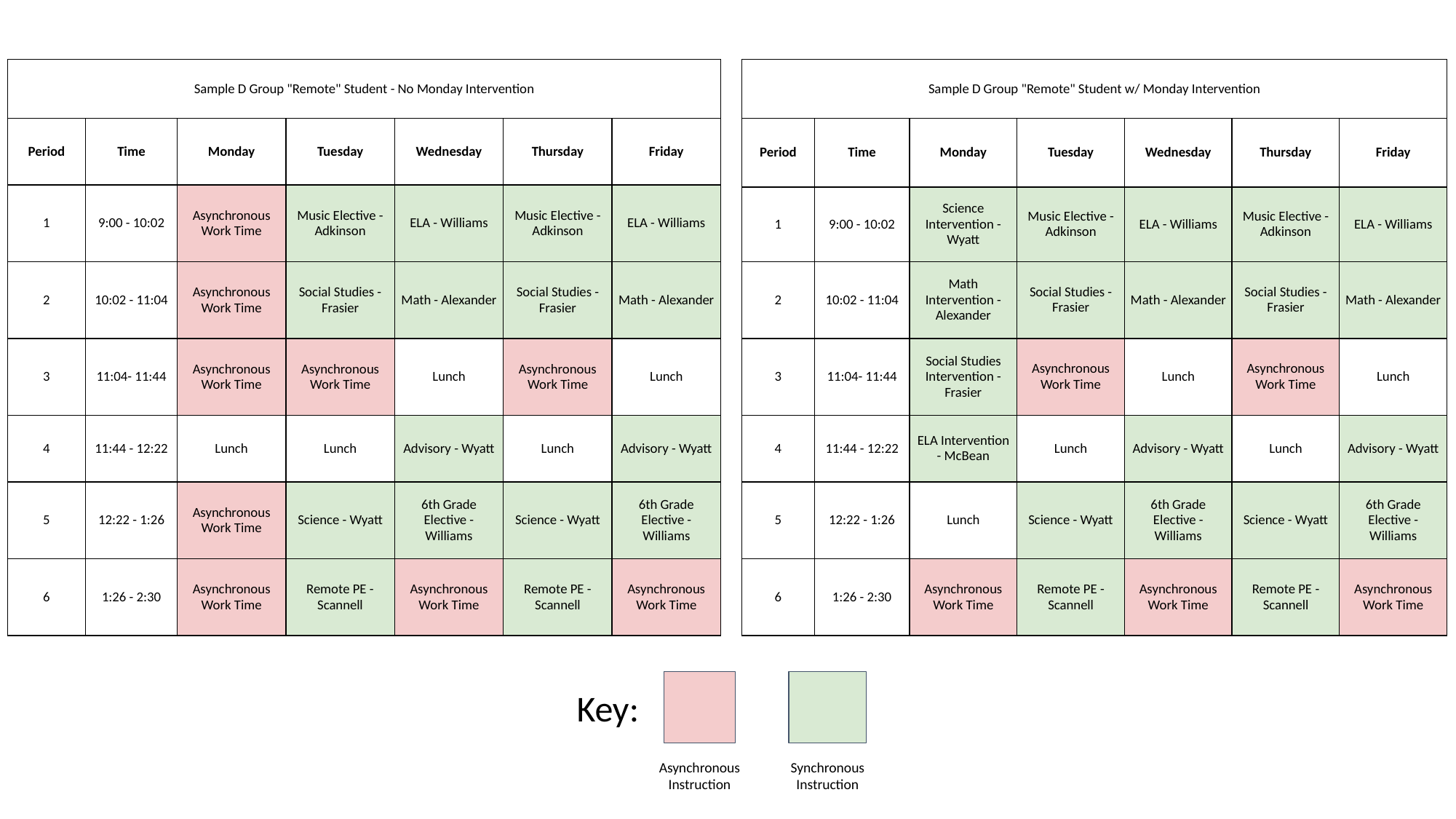

| Sample D Group "Remote" Student - No Monday Intervention |  |  |  |  |  |  |
| --- | --- | --- | --- | --- | --- | --- |
| Period | Time | Monday | Tuesday | Wednesday | Thursday | Friday |
| 1 | 9:00 - 10:02 | Asynchronous Work Time | Music Elective - Adkinson | ELA - Williams | Music Elective - Adkinson | ELA - Williams |
| 2 | 10:02 - 11:04 | Asynchronous Work Time | Social Studies - Frasier | Math - Alexander | Social Studies - Frasier | Math - Alexander |
| 3 | 11:04- 11:44 | Asynchronous Work Time | Asynchronous Work Time | Lunch | Asynchronous Work Time | Lunch |
| 4 | 11:44 - 12:22 | Lunch | Lunch | Advisory - Wyatt | Lunch | Advisory - Wyatt |
| 5 | 12:22 - 1:26 | Asynchronous Work Time | Science - Wyatt | 6th Grade Elective - Williams | Science - Wyatt | 6th Grade Elective - Williams |
| 6 | 1:26 - 2:30 | Asynchronous Work Time | Remote PE - Scannell | Asynchronous Work Time | Remote PE - Scannell | Asynchronous Work Time |
| Sample D Group "Remote" Student w/ Monday Intervention |  |  |  |  |  |  |
| --- | --- | --- | --- | --- | --- | --- |
| Period | Time | Monday | Tuesday | Wednesday | Thursday | Friday |
| 1 | 9:00 - 10:02 | Science Intervention - Wyatt | Music Elective - Adkinson | ELA - Williams | Music Elective - Adkinson | ELA - Williams |
| 2 | 10:02 - 11:04 | Math Intervention - Alexander | Social Studies - Frasier | Math - Alexander | Social Studies - Frasier | Math - Alexander |
| 3 | 11:04- 11:44 | Social Studies Intervention - Frasier | Asynchronous Work Time | Lunch | Asynchronous Work Time | Lunch |
| 4 | 11:44 - 12:22 | ELA Intervention - McBean | Lunch | Advisory - Wyatt | Lunch | Advisory - Wyatt |
| 5 | 12:22 - 1:26 | Lunch | Science - Wyatt | 6th Grade Elective - Williams | Science - Wyatt | 6th Grade Elective - Williams |
| 6 | 1:26 - 2:30 | Asynchronous Work Time | Remote PE - Scannell | Asynchronous Work Time | Remote PE - Scannell | Asynchronous Work Time |

Key:
Asynchronous Instruction
Synchronous Instruction